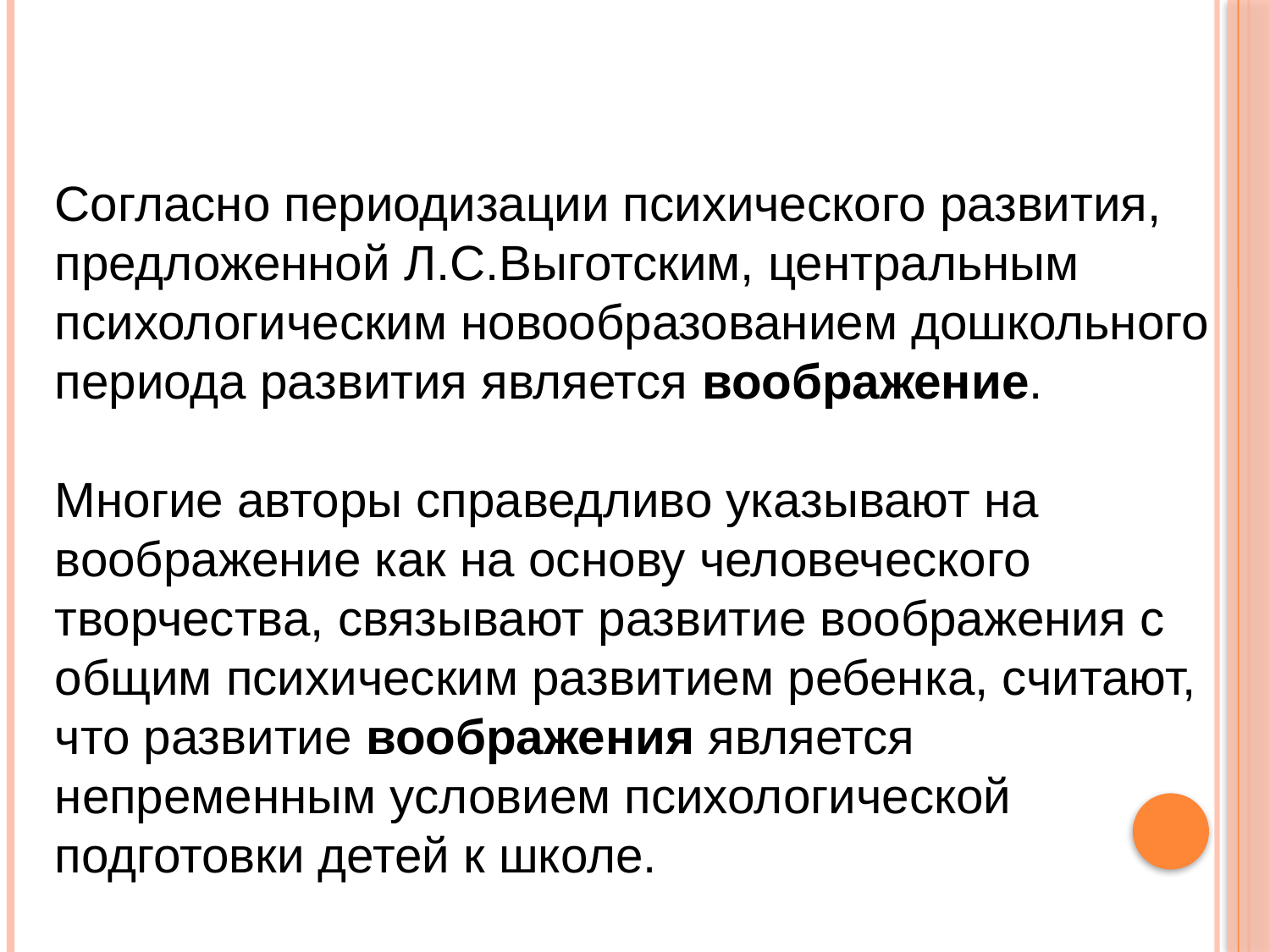

Согласно периодизации психического развития, предложенной Л.С.Выготским, центральным психологическим новообразованием дошкольного периода развития является воображение.

Многие авторы справедливо указывают на воображение как на основу человеческого творчества, связывают развитие воображения с общим психическим развитием ребенка, считают, что развитие воображения является непременным условием психологической подготовки детей к школе.